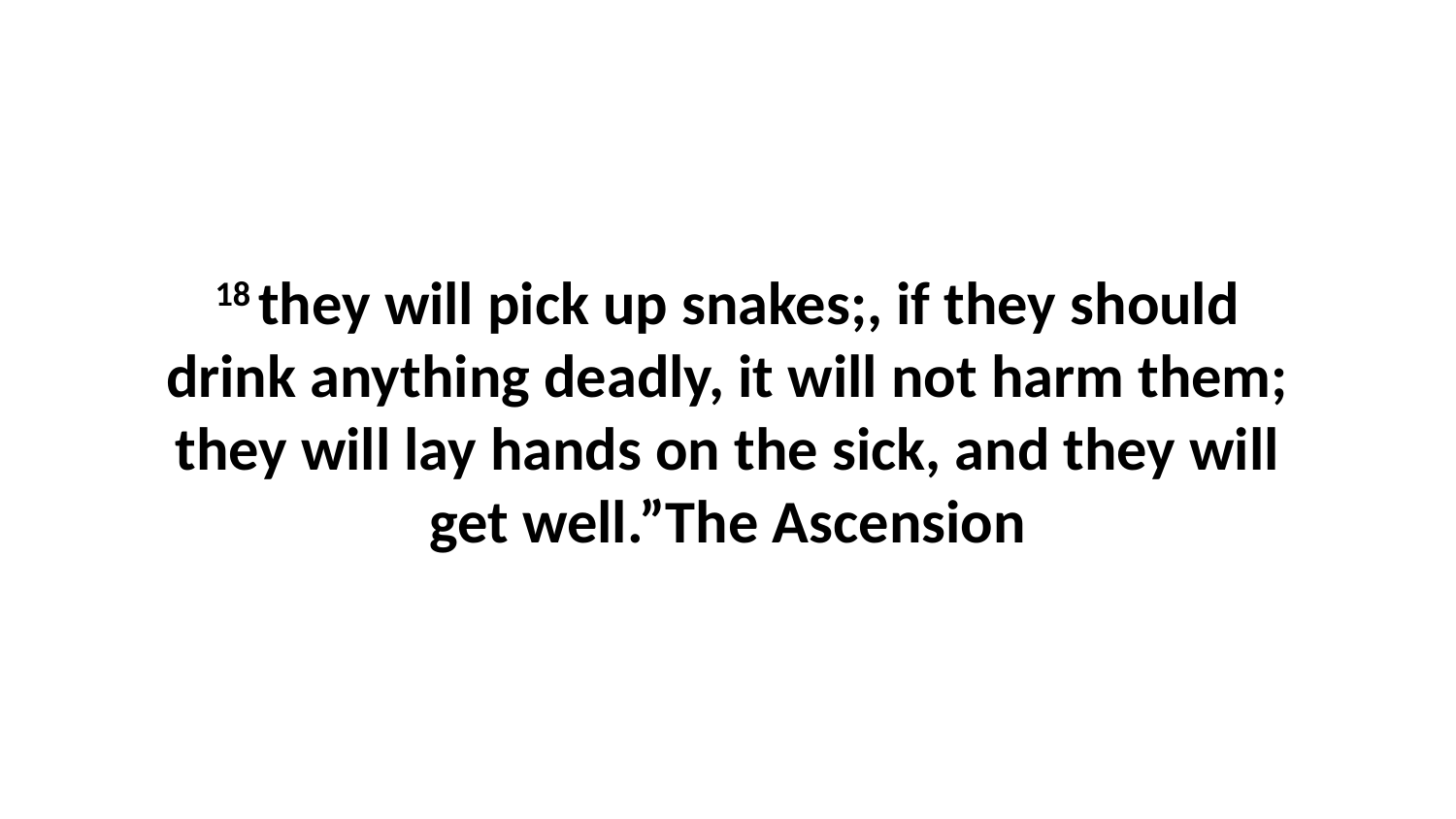

18 they will pick up snakes;, if they should drink anything deadly, it will not harm them; they will lay hands on the sick, and they will get well.”The Ascension